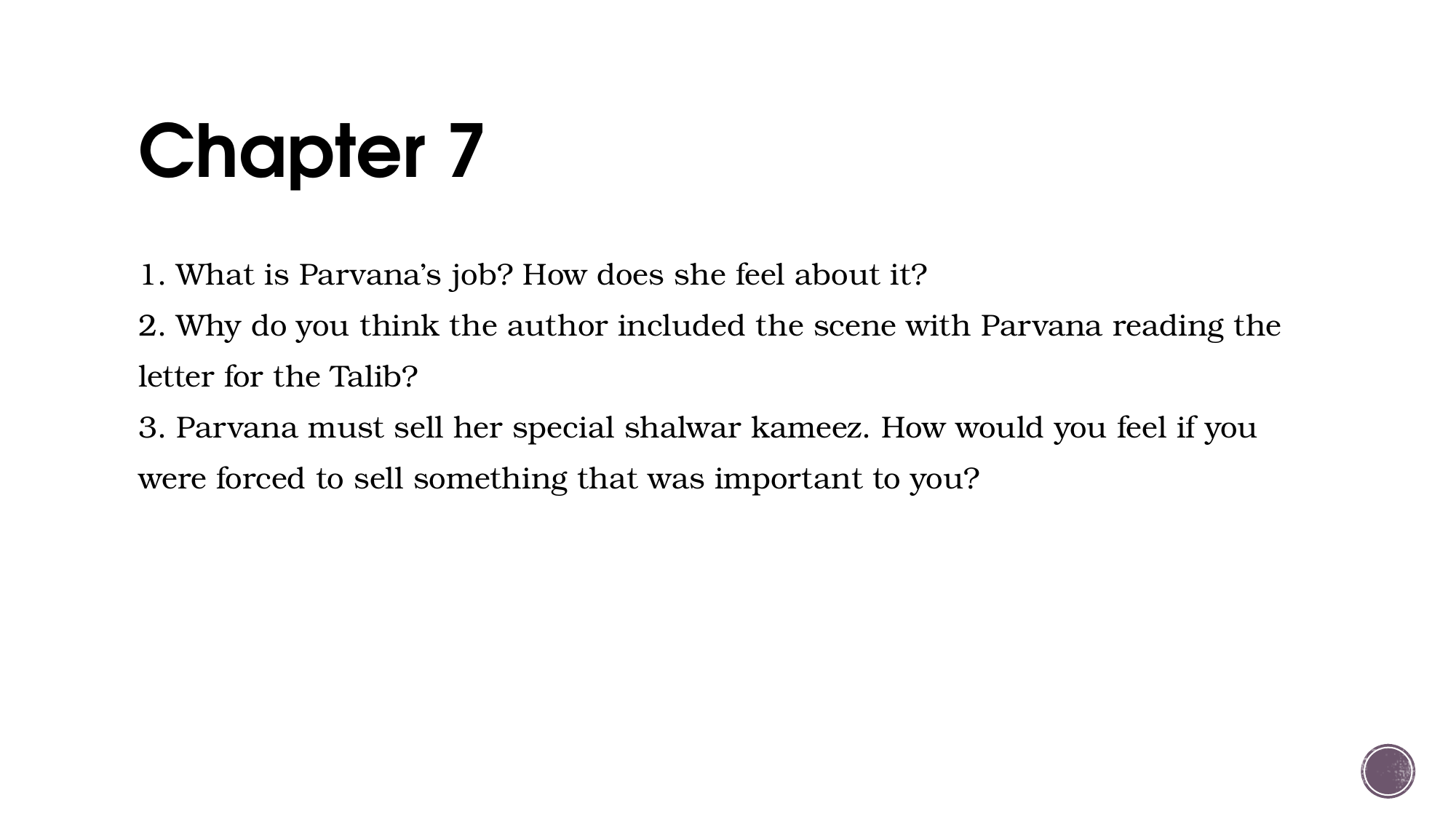

# Chapter 7
1. What is Parvana’s job? How does she feel about it?
2. Why do you think the author included the scene with Parvana reading the
letter for the Talib?
3. Parvana must sell her special shalwar kameez. How would you feel if you
were forced to sell something that was important to you?